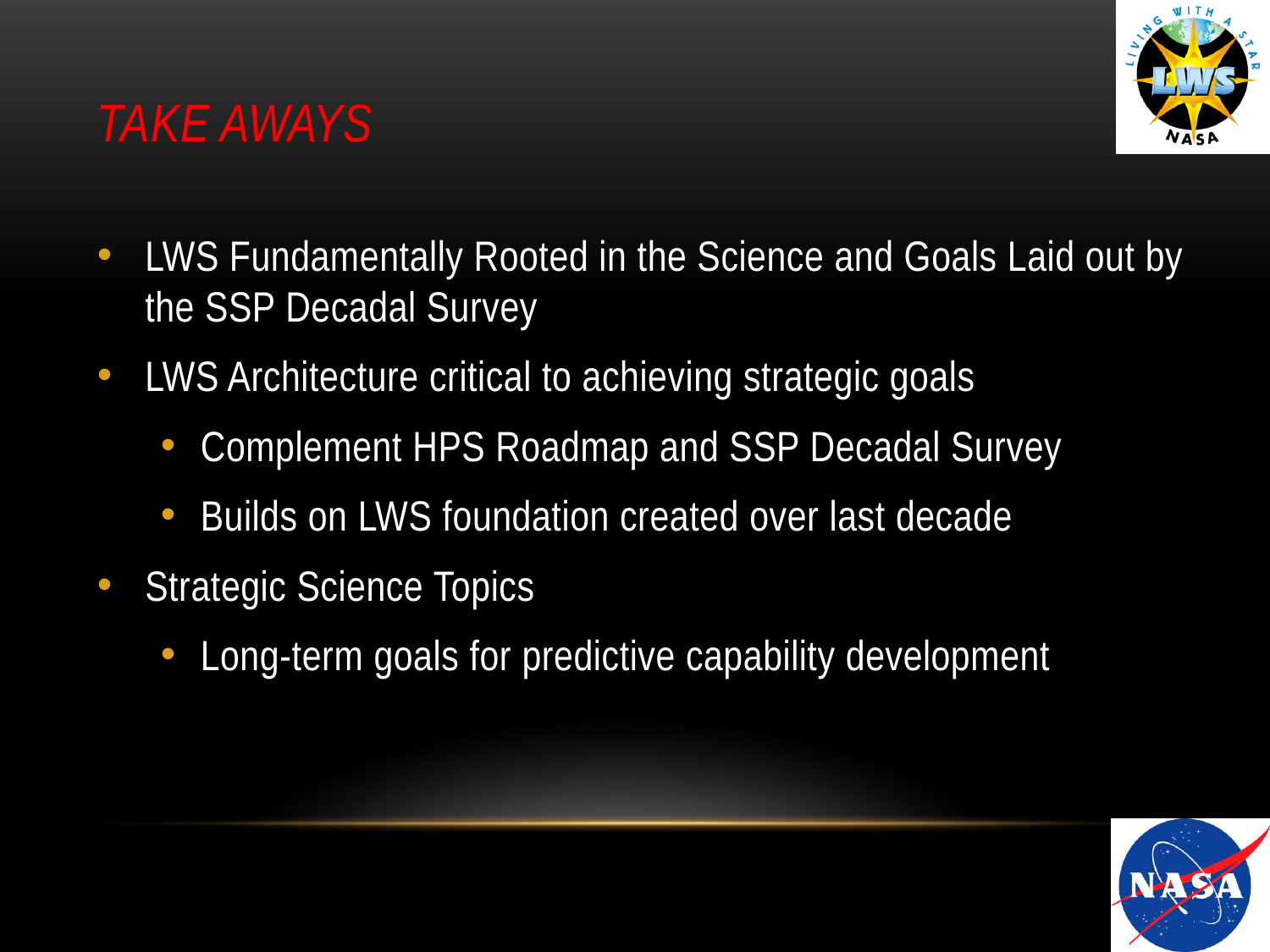

# Take AwayS
LWS Fundamentally Rooted in the Science and Goals Laid out by the SSP Decadal Survey
LWS Architecture critical to achieving strategic goals
Complement HPS Roadmap and SSP Decadal Survey
Builds on LWS foundation created over last decade
Strategic Science Topics
Long-term goals for predictive capability development